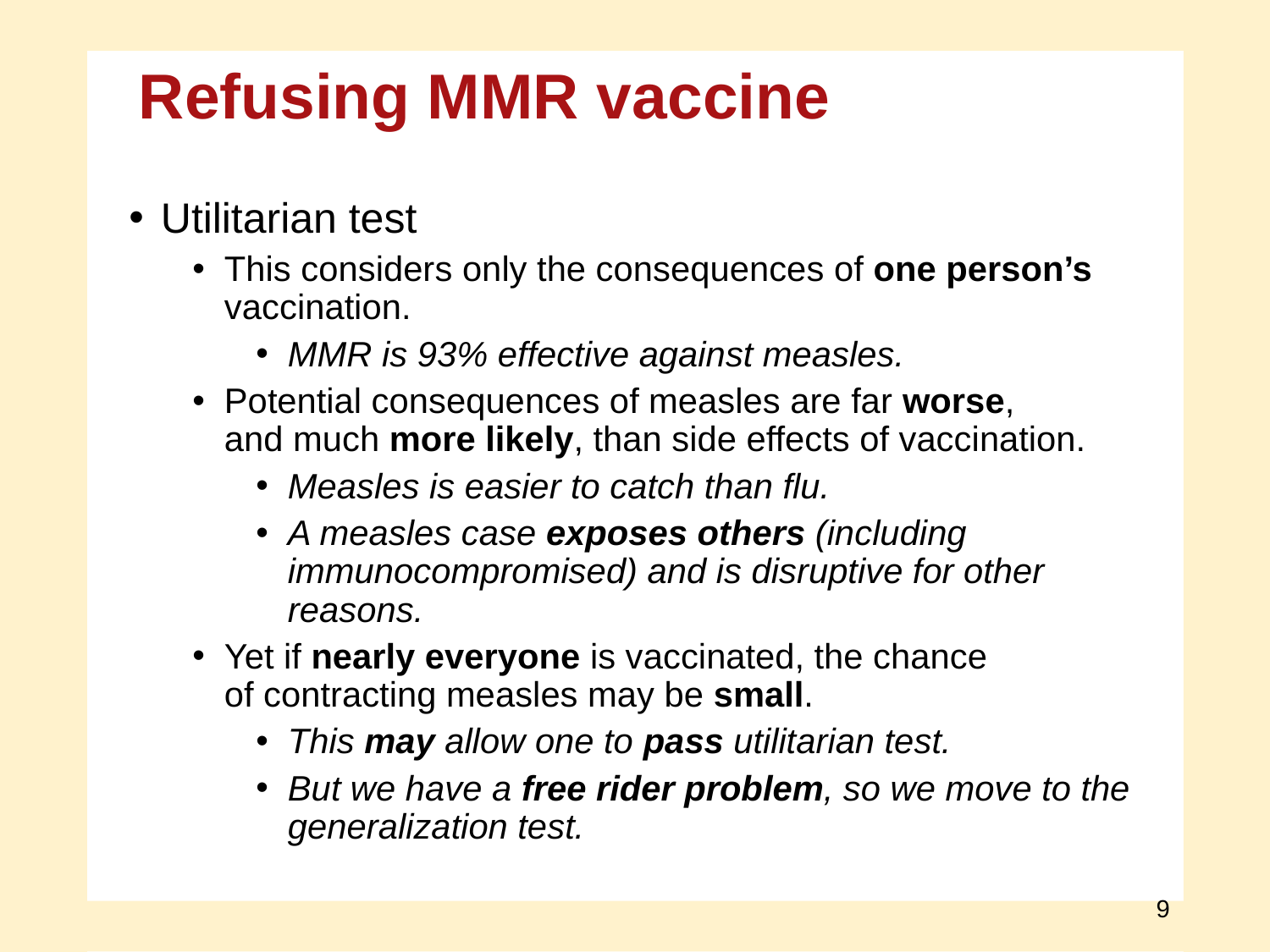

Refusing MMR vaccine
Utilitarian test
This considers only the consequences of one person’s
vaccination.
MMR is 93% effective against measles.
Potential consequences of measles are far worse,
and much more likely, than side effects of vaccination.
Measles is easier to catch than flu.
A measles case exposes others (including
immunocompromised) and is disruptive for other
reasons.
Yet if nearly everyone is vaccinated, the chance
of contracting measles may be small.
This may allow one to pass utilitarian test.
But we have a free rider problem, so we move to the
generalization test.
9